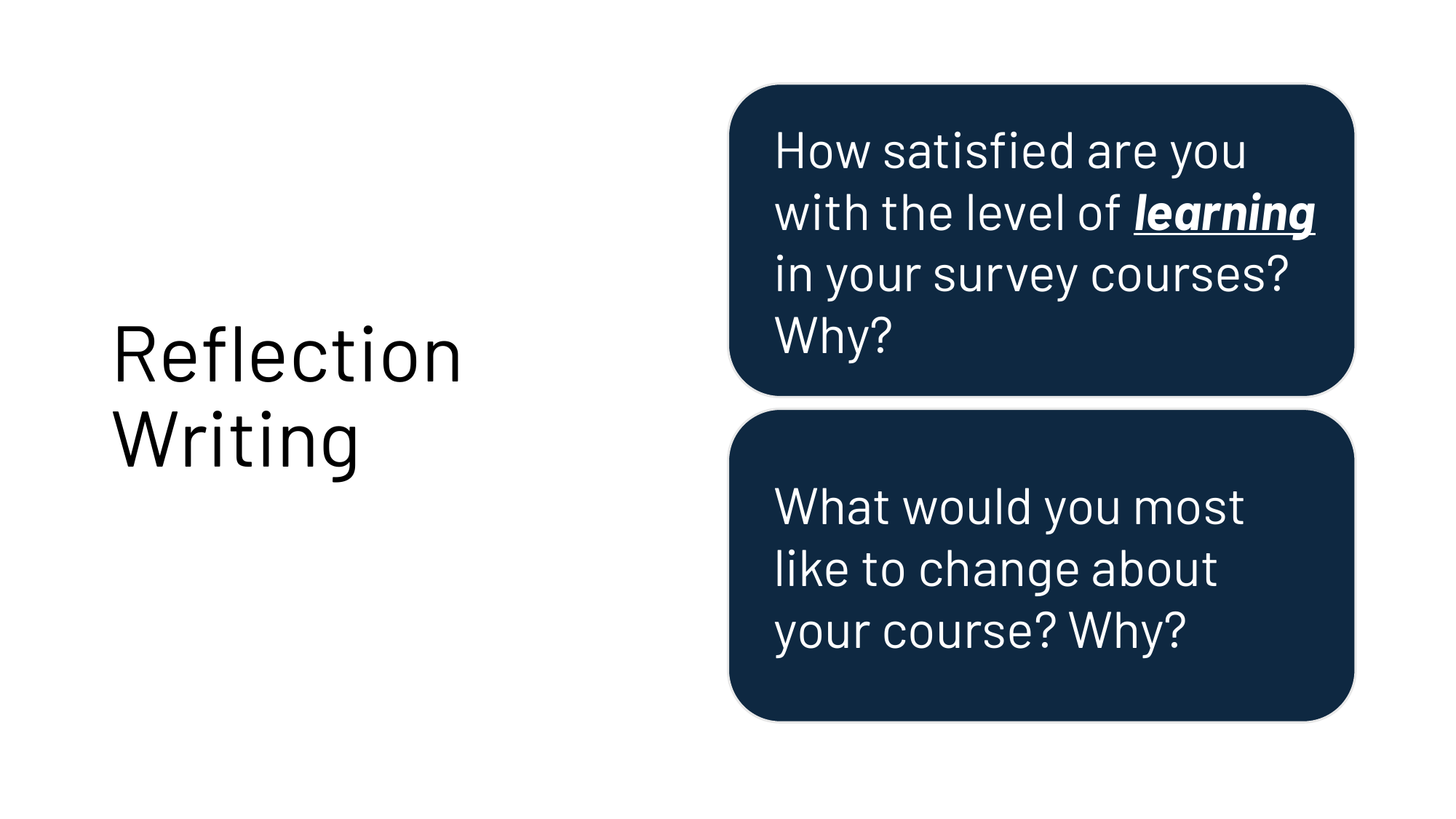

# Reflection Writing
How satisfied are you with the level of learning in your survey courses? Why?
What would you most like to change about your course? Why?